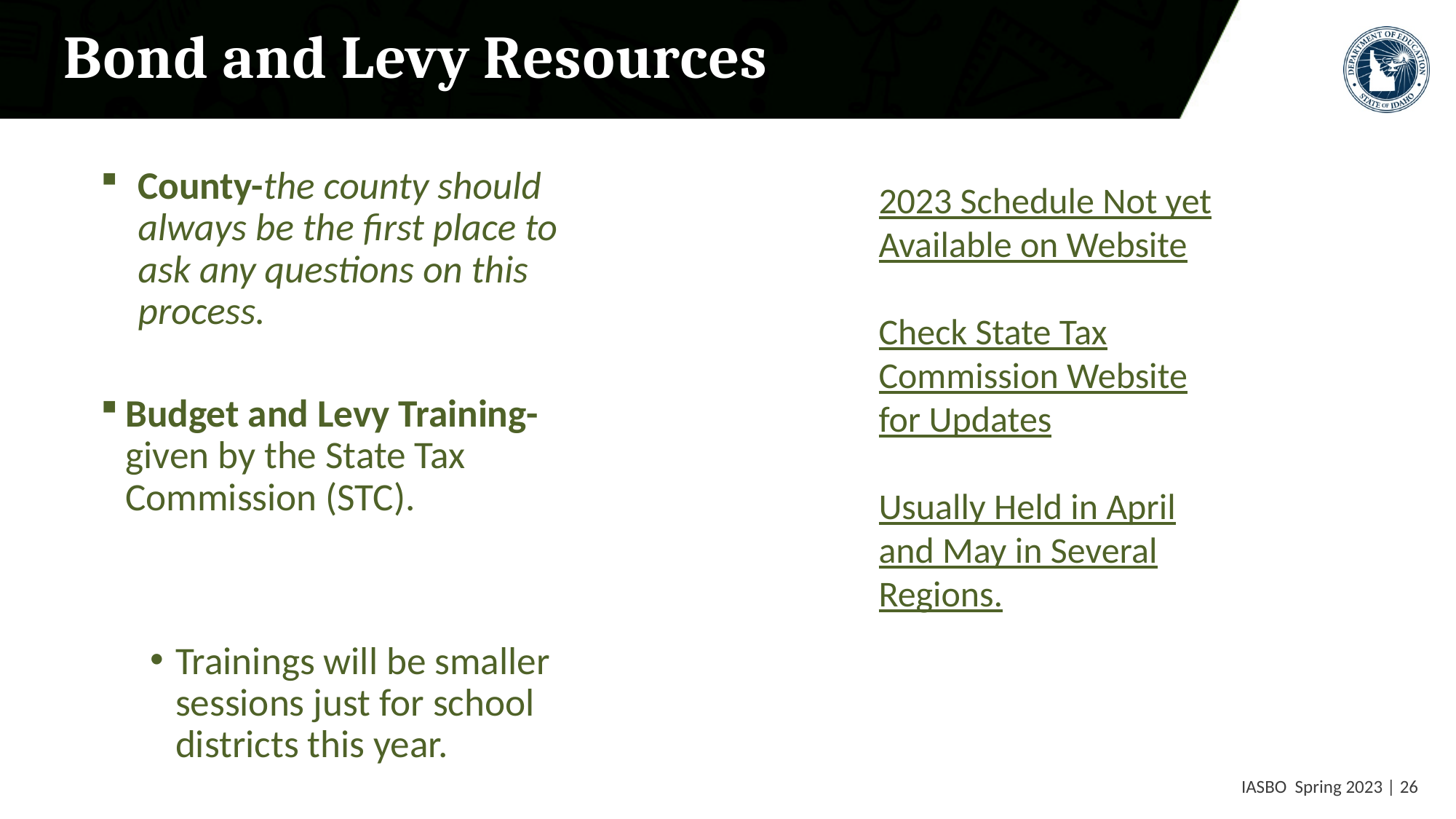

# Bond and Levy Resources
County-the county should always be the first place to ask any questions on this process.

Budget and Levy Training-given by the State Tax Commission (STC).

Trainings will be smaller    sessions just for school districts this year.

2023 Schedule Not yet Available on Website

Check State Tax Commission Website for Updates

Usually Held in April and May in Several Regions.
  IASBO  Spring 2023 | 26